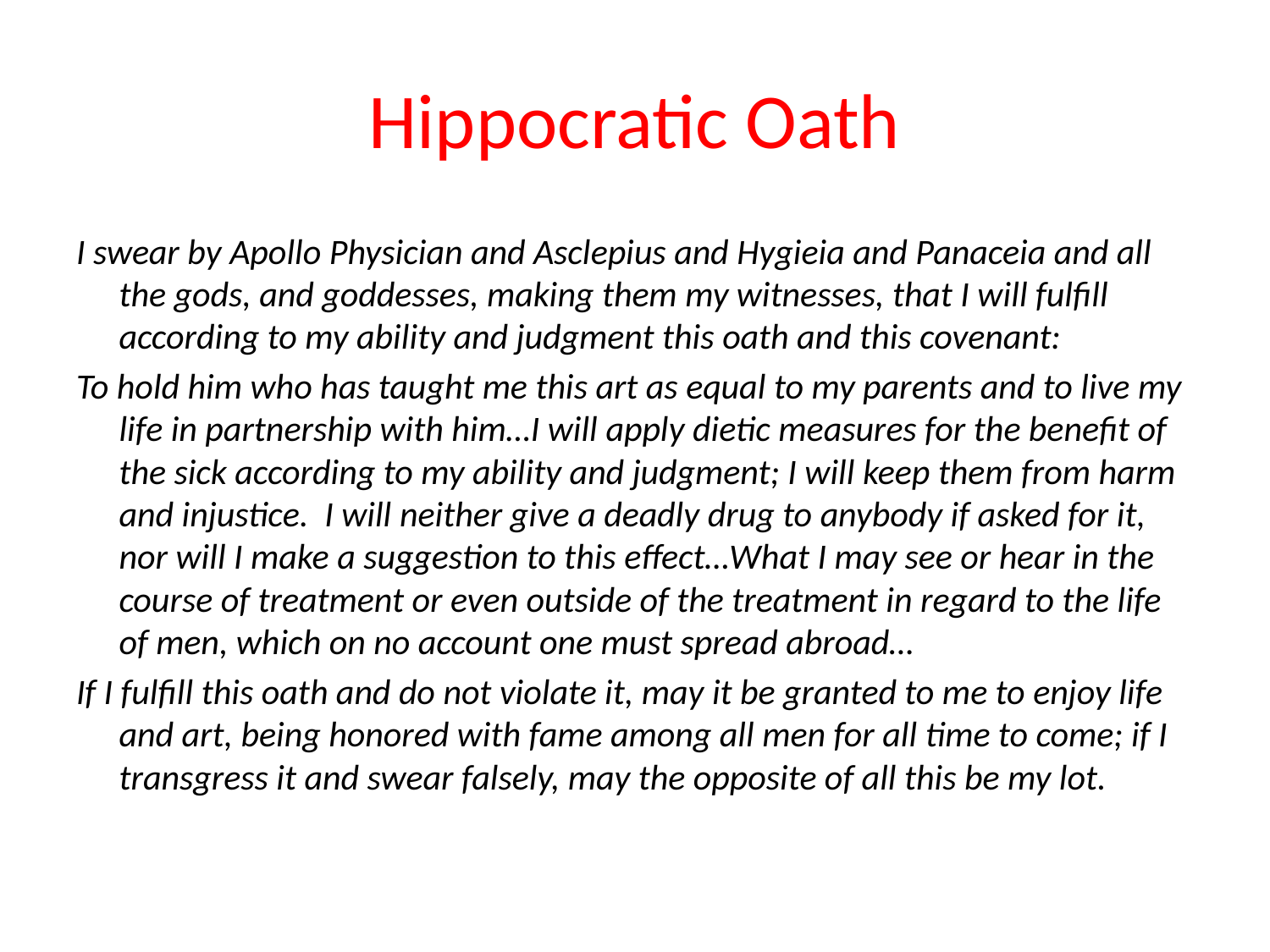

# Hippocratic Oath
I swear by Apollo Physician and Asclepius and Hygieia and Panaceia and all the gods, and goddesses, making them my witnesses, that I will fulfill according to my ability and judgment this oath and this covenant:
To hold him who has taught me this art as equal to my parents and to live my life in partnership with him…I will apply dietic measures for the benefit of the sick according to my ability and judgment; I will keep them from harm and injustice.  I will neither give a deadly drug to anybody if asked for it, nor will I make a suggestion to this effect…What I may see or hear in the course of treatment or even outside of the treatment in regard to the life of men, which on no account one must spread abroad…
If I fulfill this oath and do not violate it, may it be granted to me to enjoy life and art, being honored with fame among all men for all time to come; if I transgress it and swear falsely, may the opposite of all this be my lot.